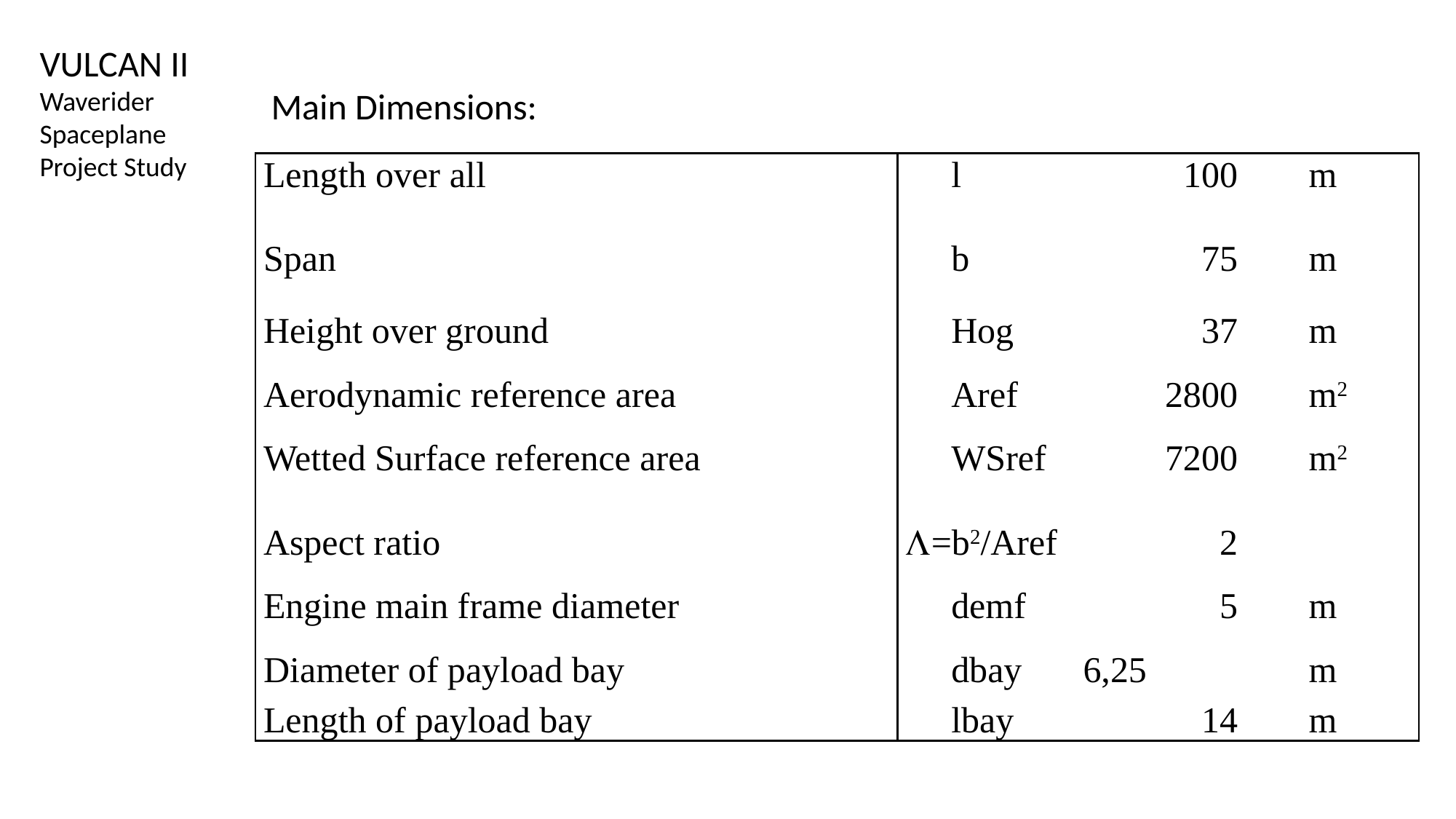

VULCAN II
Waverider Spaceplane Project Study
Main Dimensions:
| Length over all | l | 100 | m |
| --- | --- | --- | --- |
| Span | b | 75 | m |
| Height over ground | Hog | 37 | m |
| Aerodynamic reference area | Aref | 2800 | m2 |
| Wetted Surface reference area | WSref | 7200 | m2 |
| Aspect ratio | Λ=b2/Aref | 2 |  |
| Engine main frame diameter | demf | 5 | m |
| Diameter of payload bay | dbay | 6,25 | m |
| Length of payload bay | lbay | 14 | m |